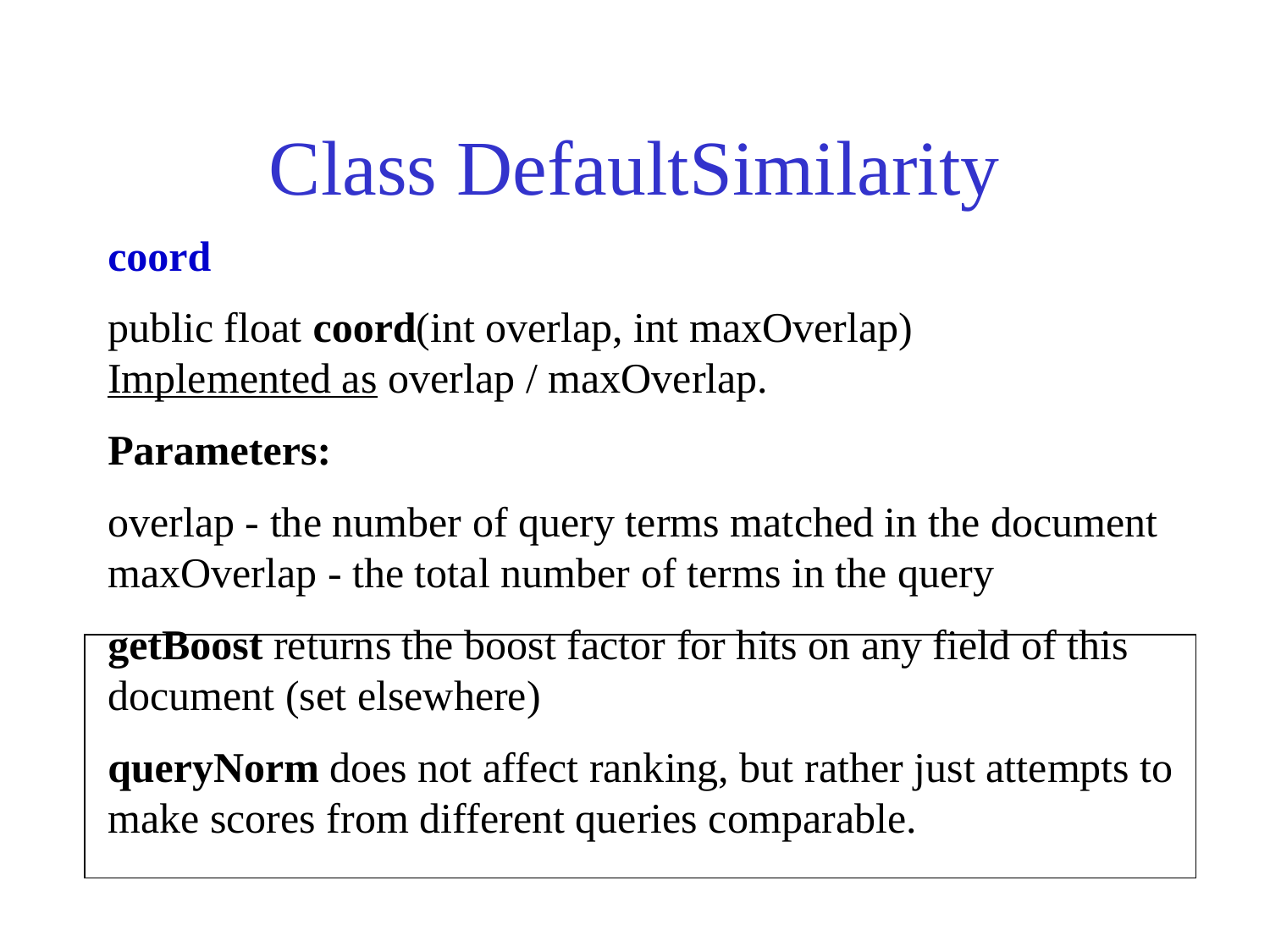

# Class DefaultSimilarity
coord
public float coord(int overlap, int maxOverlap)
Implemented as overlap / maxOverlap.
Parameters:
overlap - the number of query terms matched in the document
maxOverlap - the total number of terms in the query
getBoost returns the boost factor for hits on any field of this document (set elsewhere)
queryNorm does not affect ranking, but rather just attempts to make scores from different queries comparable.